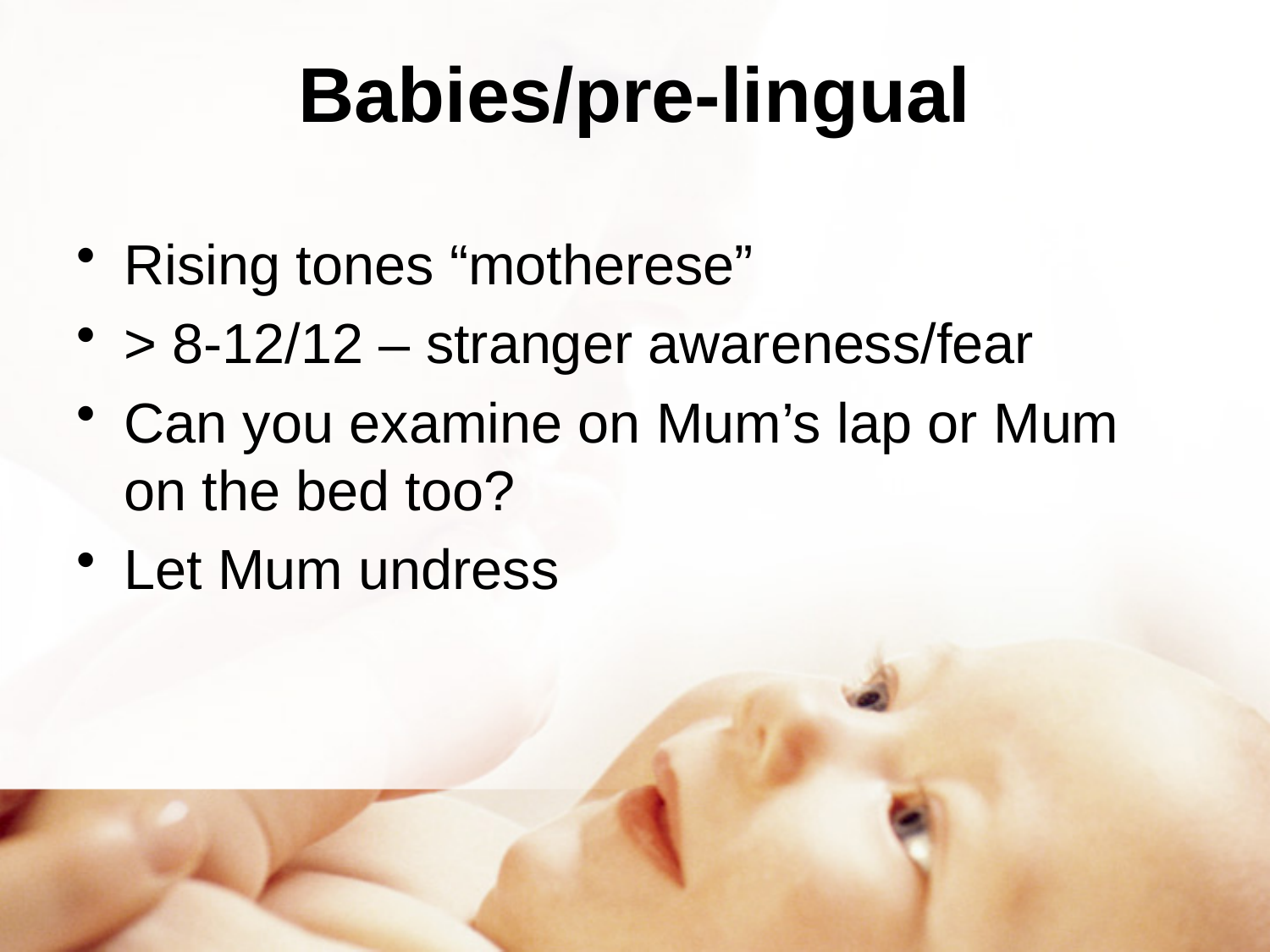

# Babies/pre-lingual
Rising tones “motherese”
> 8-12/12 – stranger awareness/fear
Can you examine on Mum’s lap or Mum on the bed too?
Let Mum undress